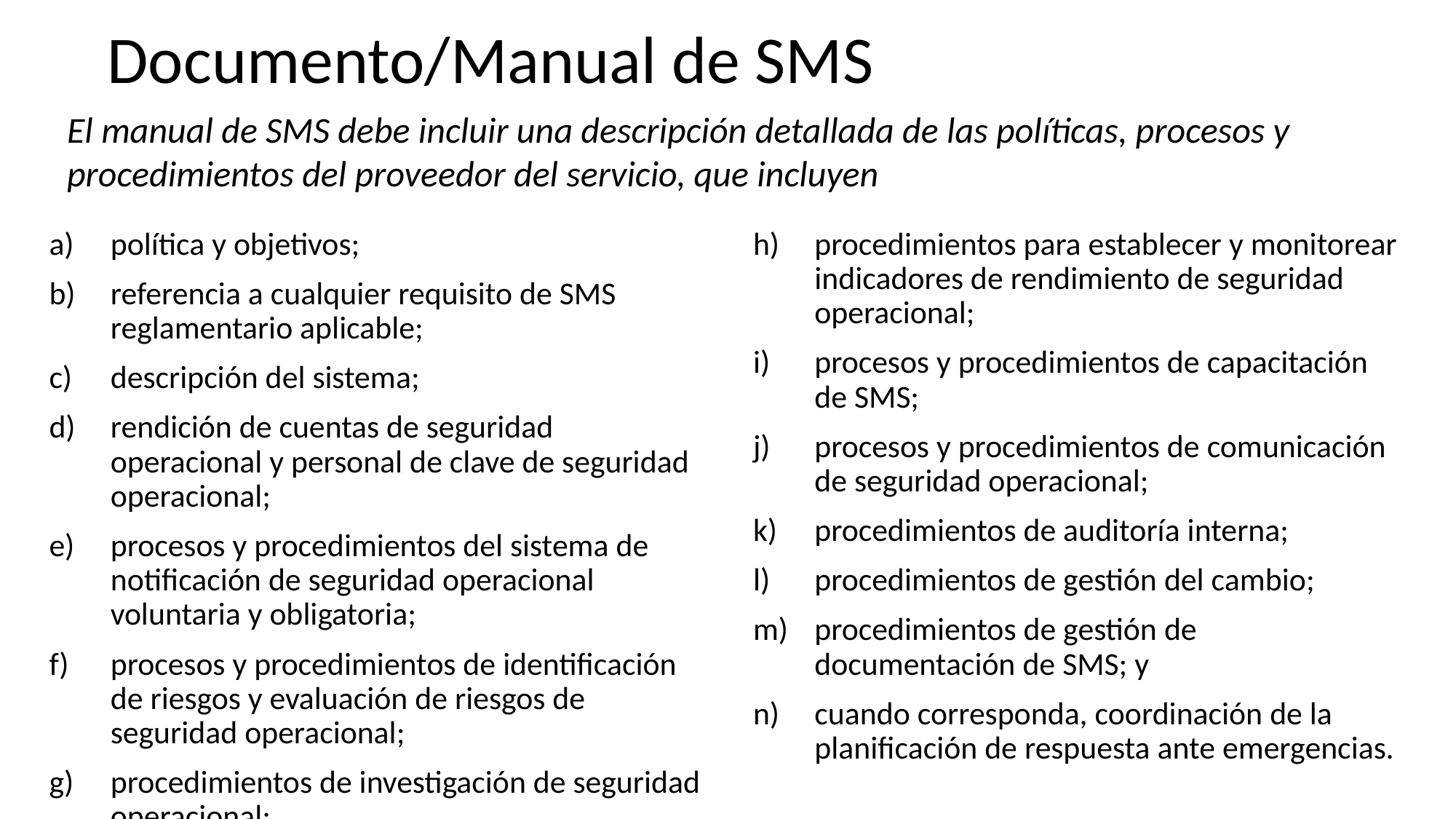

# Documento/Manual de SMS
El manual de SMS debe incluir una descripción detallada de las políticas, procesos y procedimientos del proveedor del servicio, que incluyen
política y objetivos;
referencia a cualquier requisito de SMS reglamentario aplicable;
descripción del sistema;
rendición de cuentas de seguridad operacional y personal de clave de seguridad operacional;
procesos y procedimientos del sistema de notificación de seguridad operacional voluntaria y obligatoria;
procesos y procedimientos de identificación de riesgos y evaluación de riesgos de seguridad operacional;
procedimientos de investigación de seguridad operacional;
procedimientos para establecer y monitorear indicadores de rendimiento de seguridad operacional;
procesos y procedimientos de capacitación de SMS;
procesos y procedimientos de comunicación de seguridad operacional;
procedimientos de auditoría interna;
procedimientos de gestión del cambio;
procedimientos de gestión de documentación de SMS; y
cuando corresponda, coordinación de la planificación de respuesta ante emergencias.